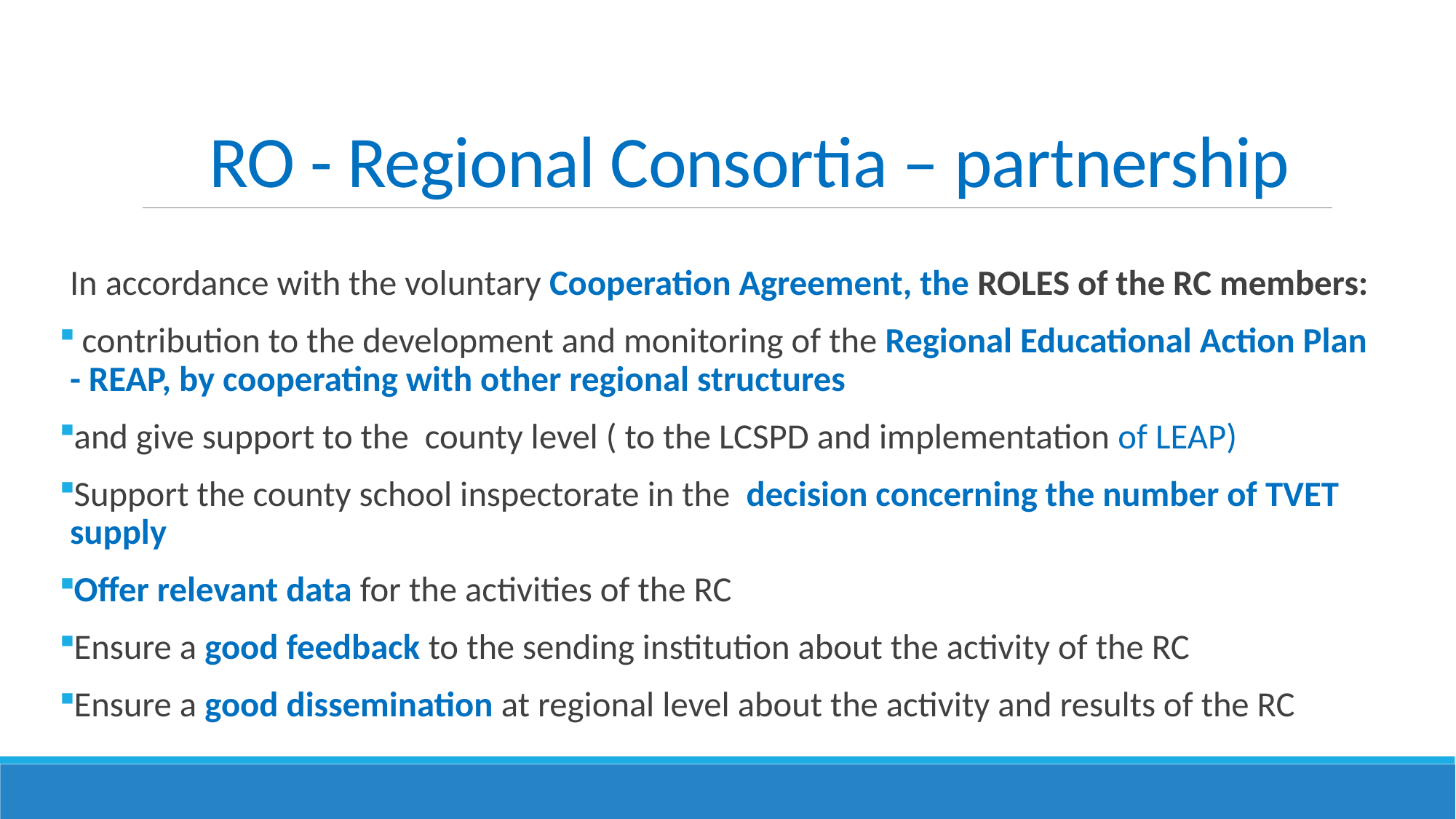

# RO - Regional Consortia – partnership

In accordance with the voluntary Cooperation Agreement, the ROLES of the RC members:
 contribution to the development and monitoring of the Regional Educational Action Plan - REAP, by cooperating with other regional structures
and give support to the  county level ( to the LCSPD and implementation of LEAP)
Support the county school inspectorate in the  decision concerning the number of TVET supply
Offer relevant data for the activities of the RC
Ensure a good feedback to the sending institution about the activity of the RC
Ensure a good dissemination at regional level about the activity and results of the RC